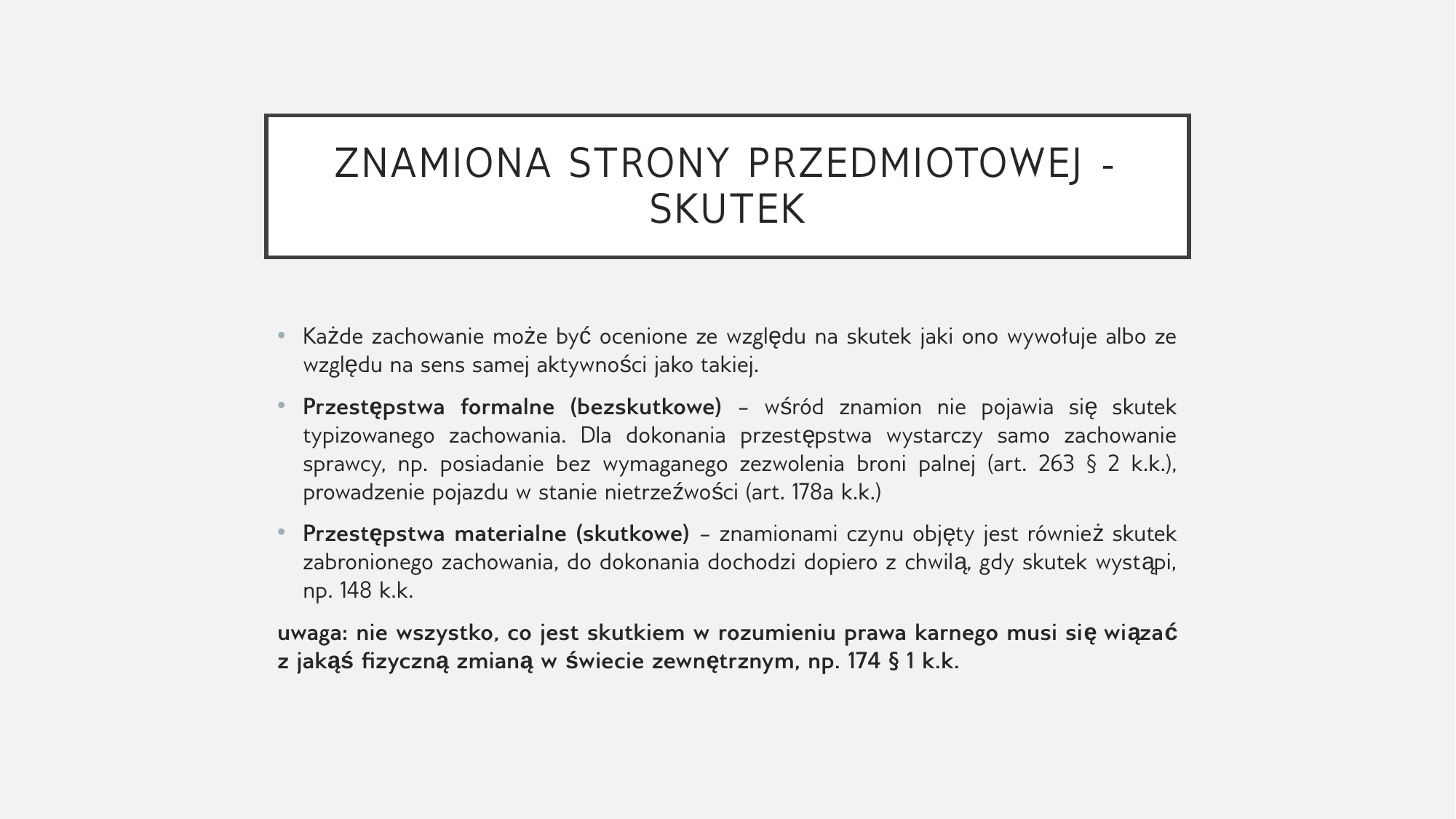

# Znamiona strony przedmiotowej - skutek
Każde zachowanie może być ocenione ze względu na skutek jaki ono wywołuje albo ze względu na sens samej aktywności jako takiej.
Przestępstwa formalne (bezskutkowe) – wśród znamion nie pojawia się skutek typizowanego zachowania. Dla dokonania przestępstwa wystarczy samo zachowanie sprawcy, np. posiadanie bez wymaganego zezwolenia broni palnej (art. 263 § 2 k.k.), prowadzenie pojazdu w stanie nietrzeźwości (art. 178a k.k.)
Przestępstwa materialne (skutkowe) – znamionami czynu objęty jest również skutek zabronionego zachowania, do dokonania dochodzi dopiero z chwilą, gdy skutek wystąpi, np. 148 k.k.
uwaga: nie wszystko, co jest skutkiem w rozumieniu prawa karnego musi się wiązać z jakąś fizyczną zmianą w świecie zewnętrznym, np. 174 § 1 k.k.